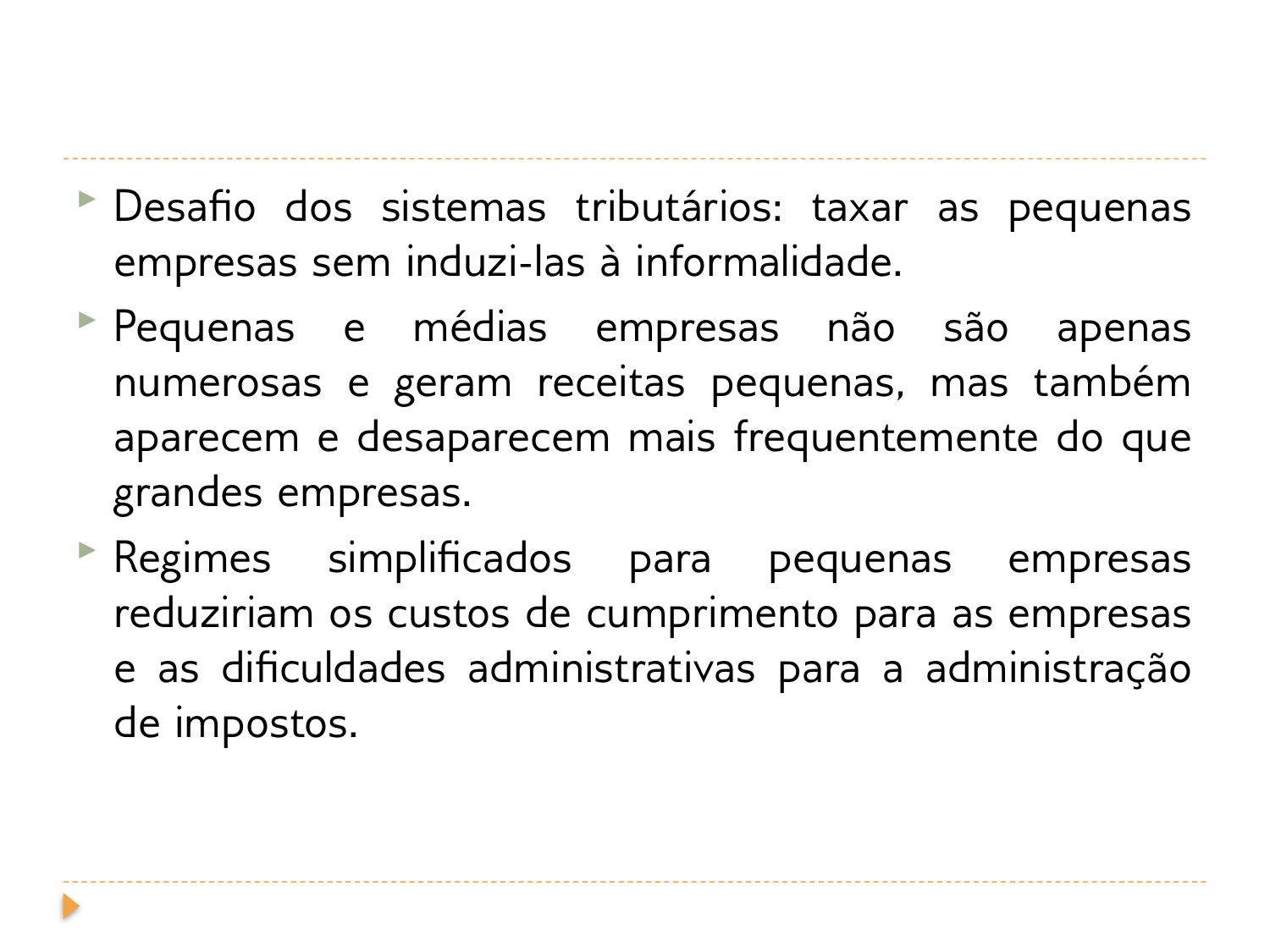

#
Desafio dos sistemas tributários: taxar as pequenas empresas sem induzi-las à informalidade.
Pequenas e médias empresas não são apenas numerosas e geram receitas pequenas, mas também aparecem e desaparecem mais frequentemente do que grandes empresas.
Regimes simplificados para pequenas empresas reduziriam os custos de cumprimento para as empresas e as dificuldades administrativas para a administração de impostos.